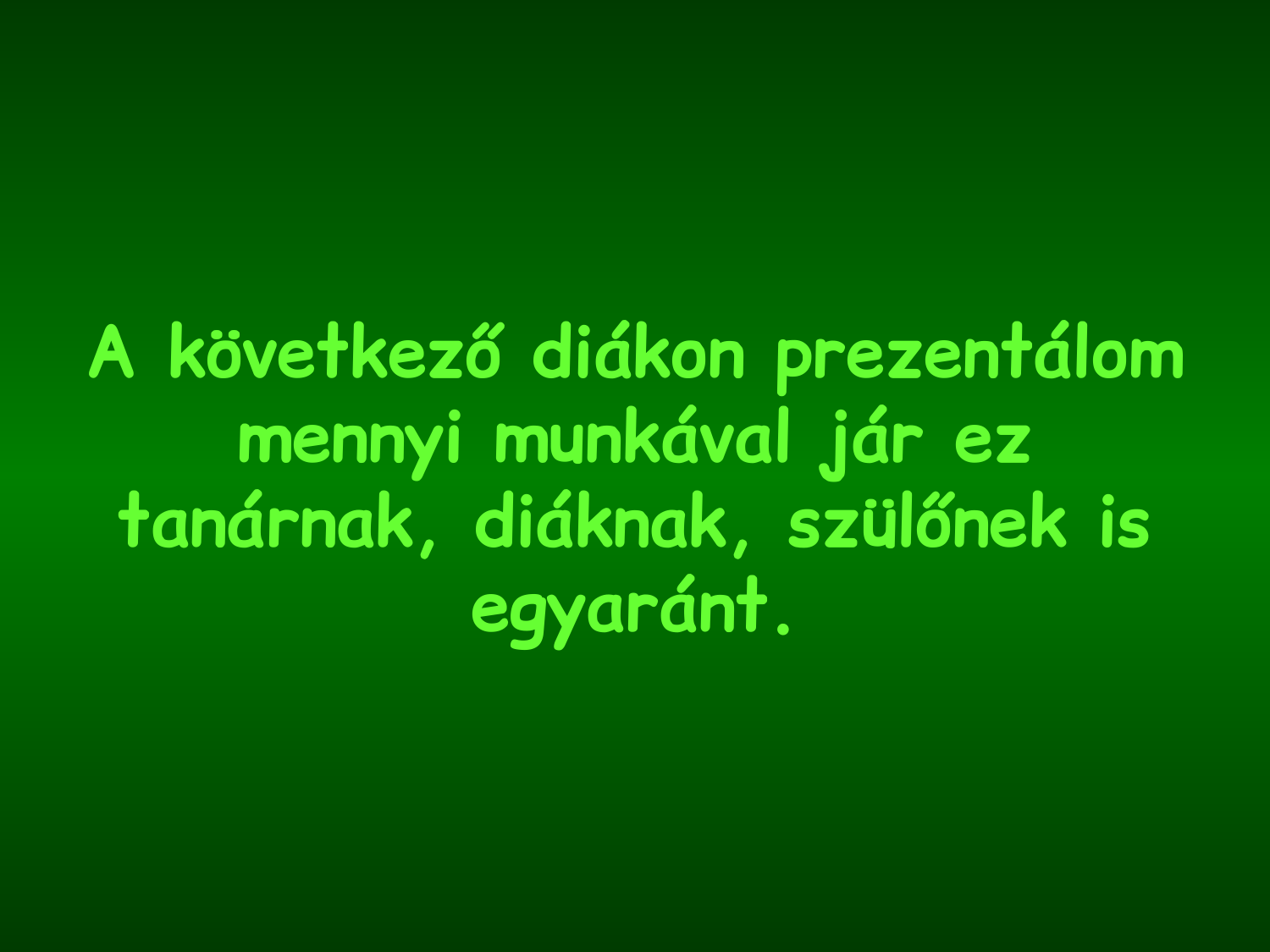

# A következő diákon prezentálom mennyi munkával jár ez tanárnak, diáknak, szülőnek is egyaránt.